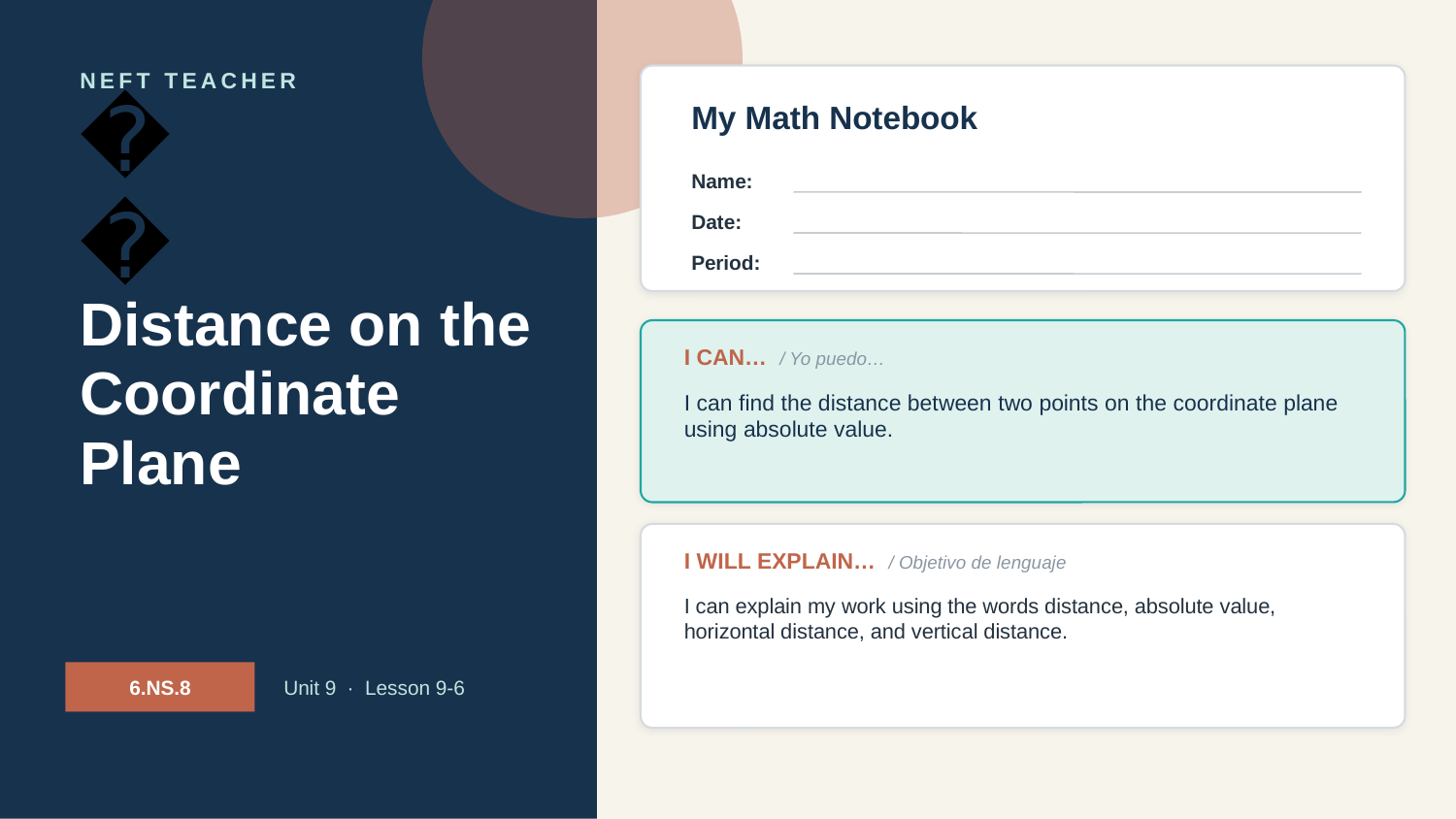

NEFT TEACHER

My Math Notebook
🗺️
Name:

Date:

Period:

Distance on the Coordinate Plane

I CAN…  / Yo puedo…
I can find the distance between two points on the coordinate plane using absolute value.

I WILL EXPLAIN…  / Objetivo de lenguaje
I can explain my work using the words distance, absolute value, horizontal distance, and vertical distance.
6.NS.8
Unit 9  ·  Lesson 9-6